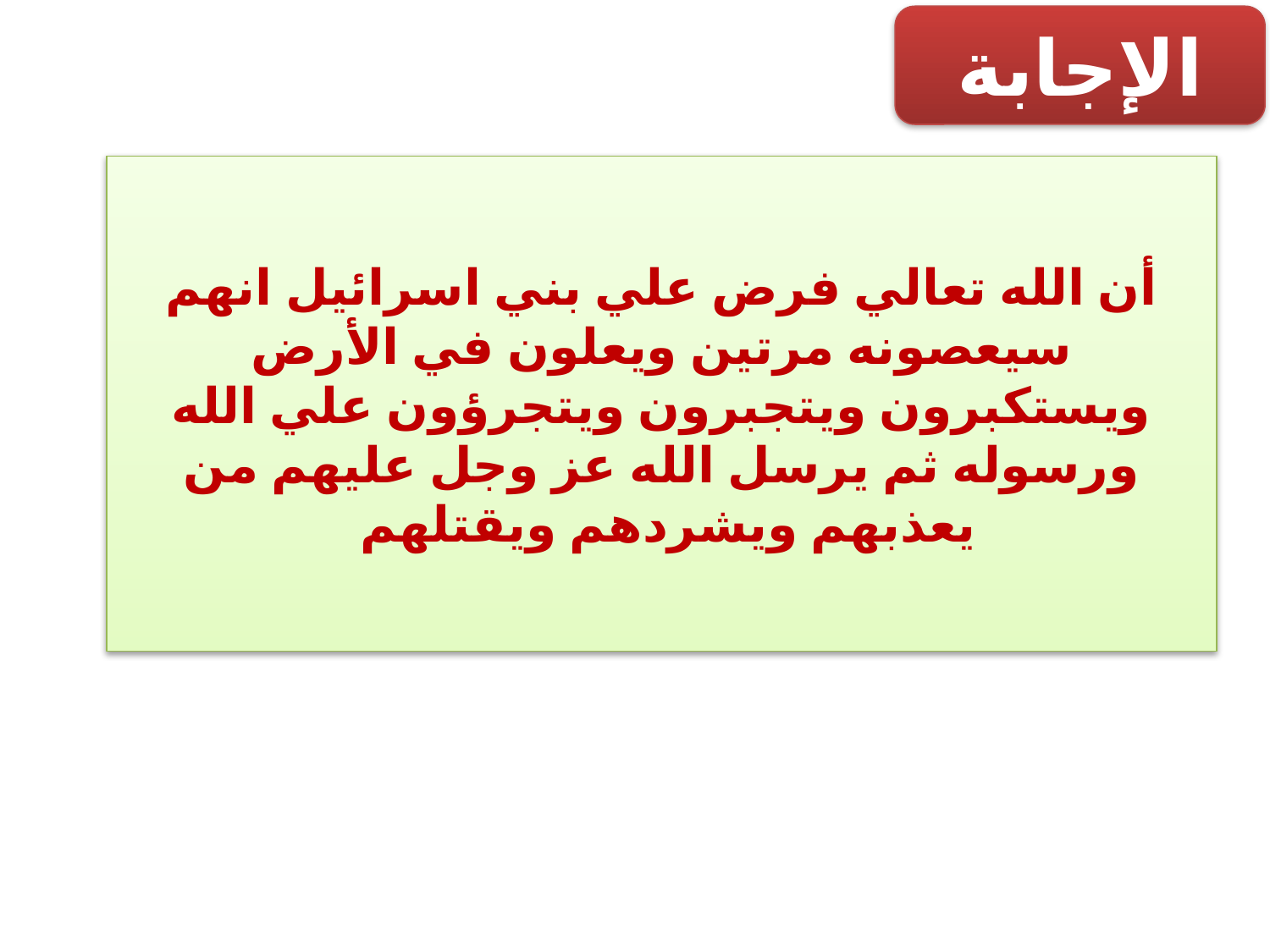

الإجابة
أن الله تعالي فرض علي بني اسرائيل انهم سيعصونه مرتين ويعلون في الأرض ويستكبرون ويتجبرون ويتجرؤون علي الله ورسوله ثم يرسل الله عز وجل عليهم من يعذبهم ويشردهم ويقتلهم